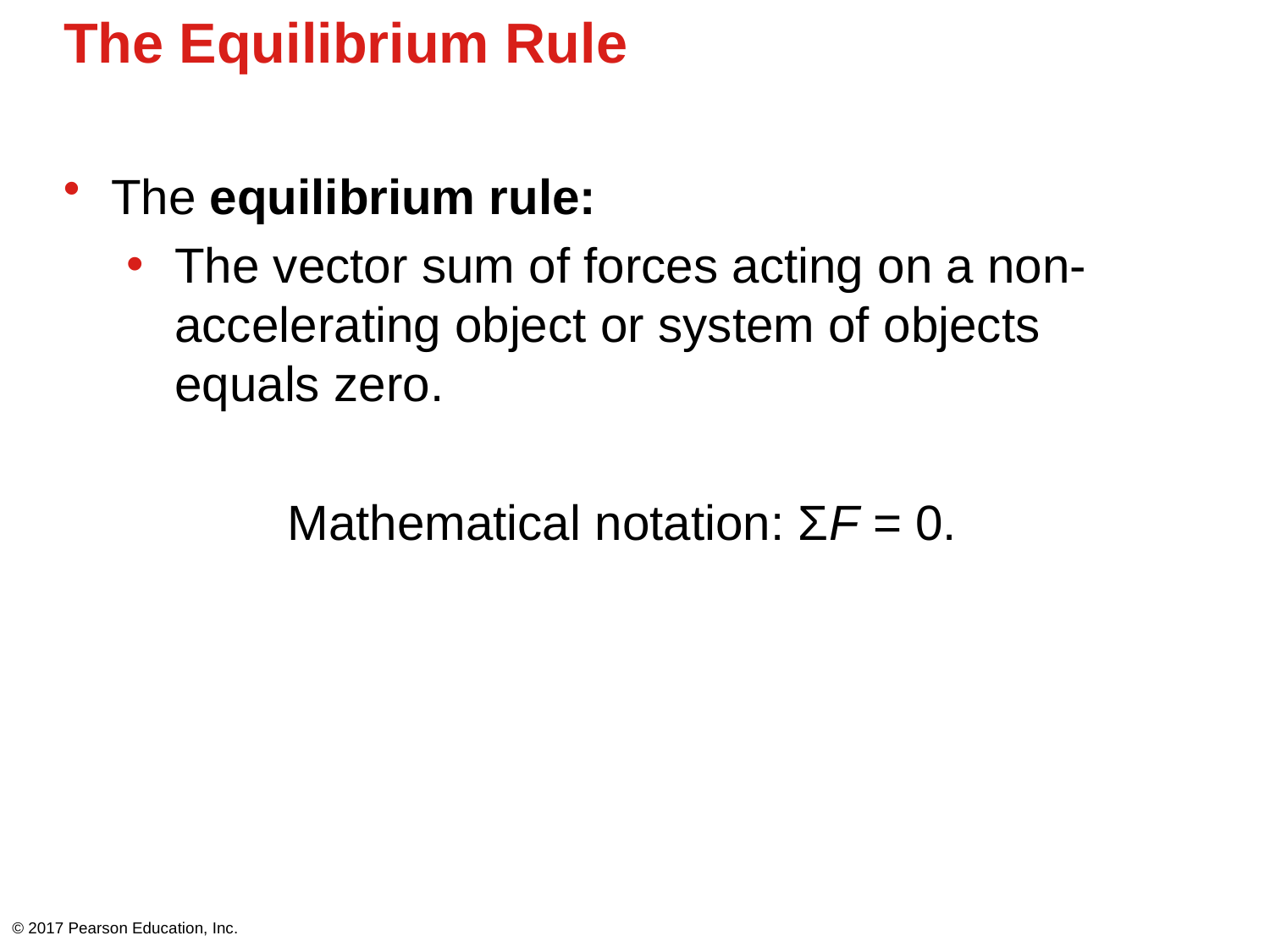

# The Equilibrium Rule
The equilibrium rule:
The vector sum of forces acting on a non-accelerating object or system of objects equals zero.

Mathematical notation: ΣF = 0.
© 2017 Pearson Education, Inc.